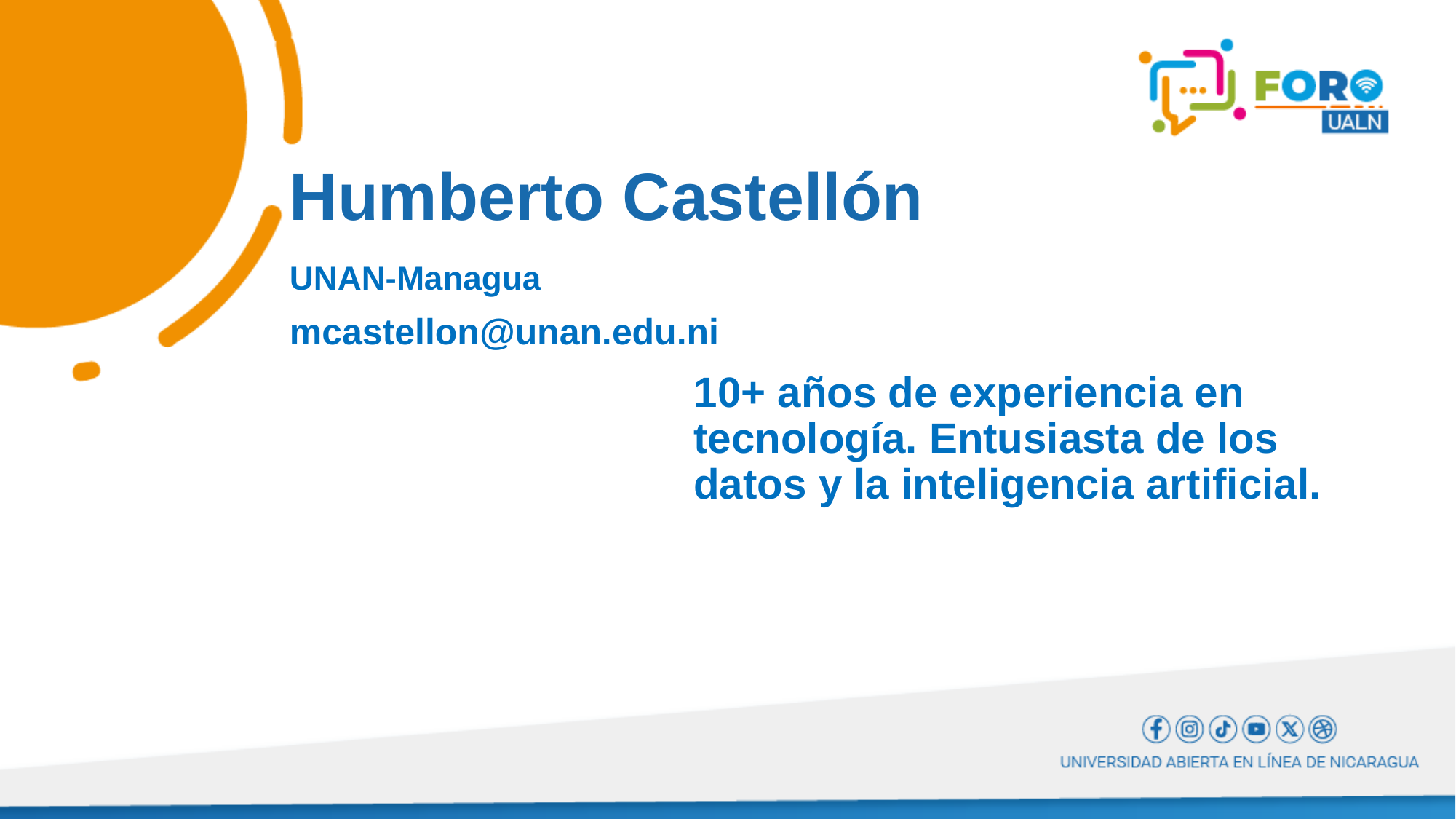

# Humberto Castellón
UNAN-Managua
mcastellon@unan.edu.ni
10+ años de experiencia en tecnología. Entusiasta de los datos y la inteligencia artificial.